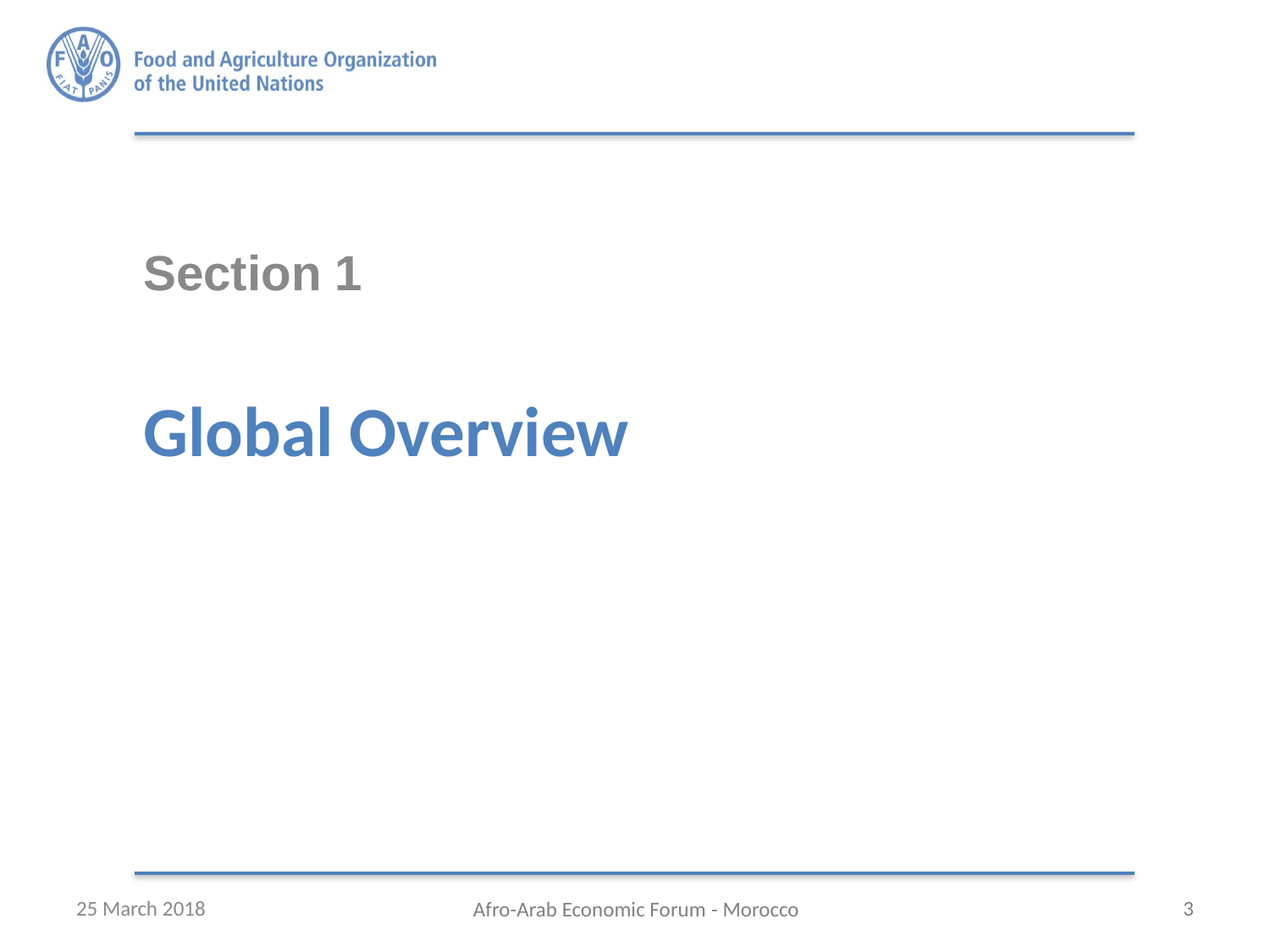

Section 1
# Global Overview
25 March 2018
3
Afro-Arab Economic Forum - Morocco